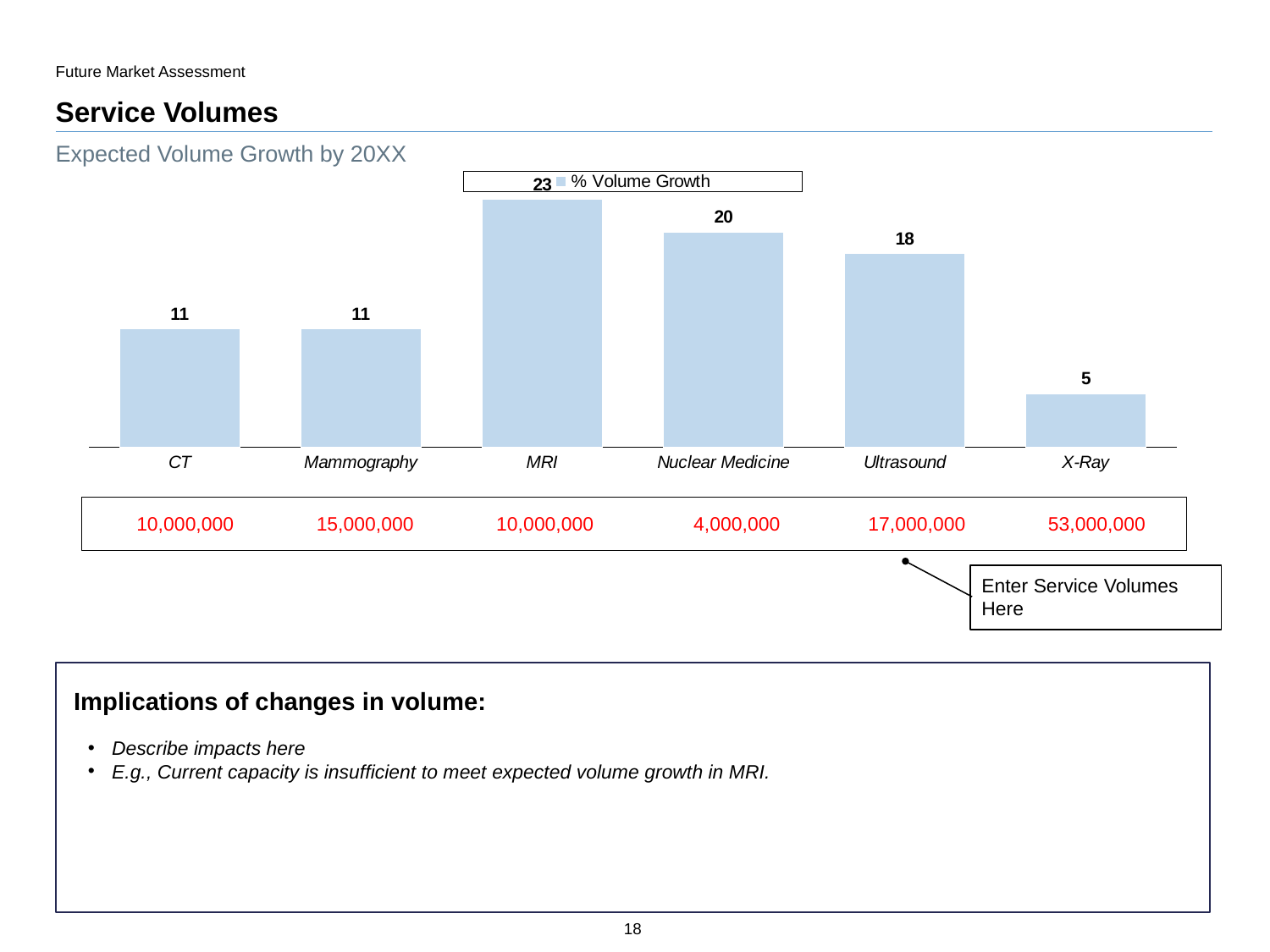

Future Market Assessment
# Service Volumes
Expected Volume Growth by 20XX

### Chart

| Category | % Volume Growth |
|---|---|
| CT | 11.0 |
| Mammography | 11.0 |
| MRI | 23.0 |
| Nuclear Medicine | 20.0 |
| Ultrasound | 18.0 |
| X-Ray | 5.0 |
10,000,000
15,000,000
10,000,000
4,000,000
17,000,000
53,000,000
Enter Service Volumes Here

Implications of changes in volume:
Describe impacts here
E.g., Current capacity is insufficient to meet expected volume growth in MRI.

18